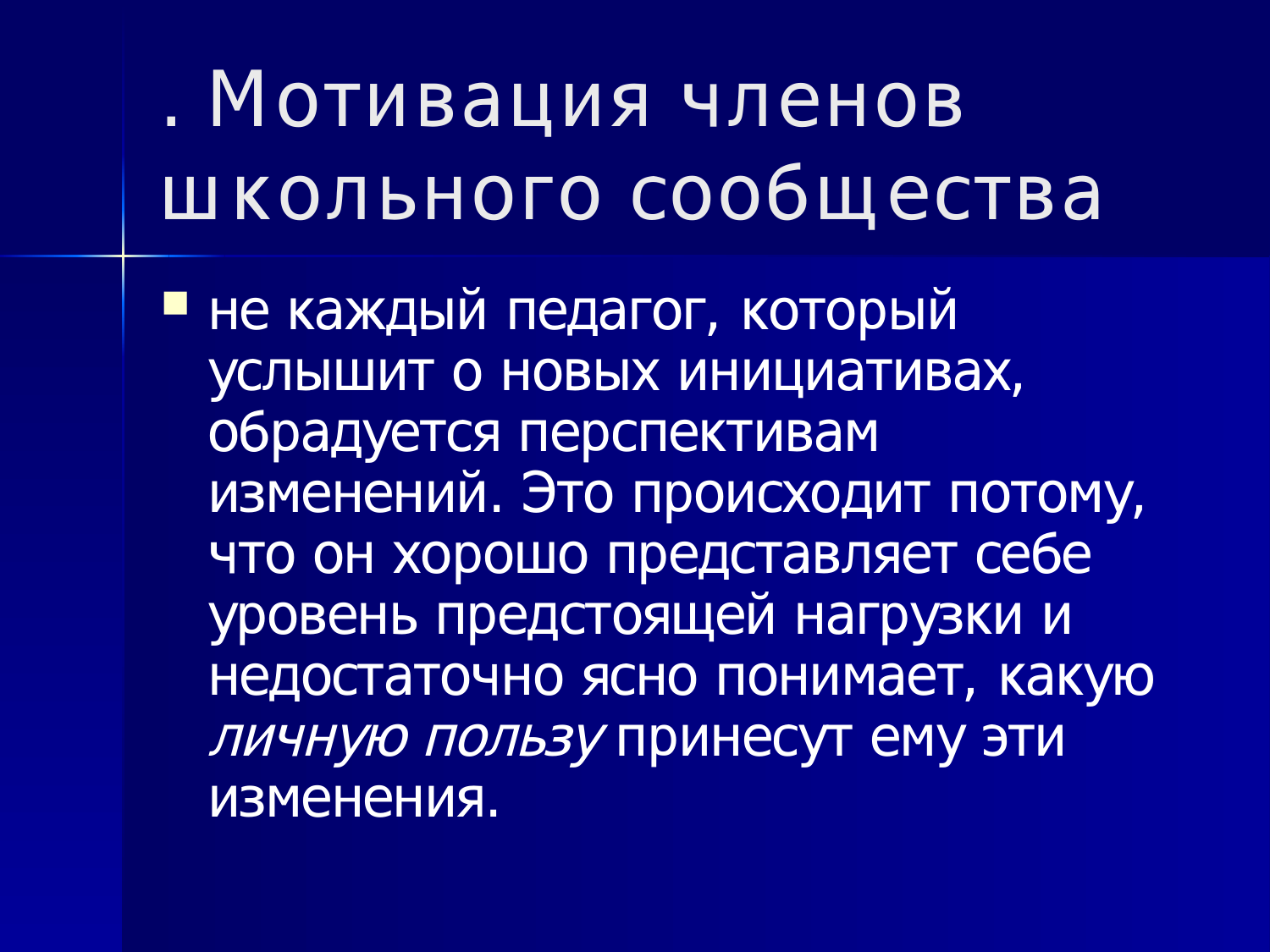

# . Мотивация членов школьного сообщества
не каждый педагог, который услышит о новых инициативах, обрадуется перспективам изменений. Это происходит потому, что он хорошо представляет себе уровень предстоящей нагрузки и недостаточно ясно понимает, какую личную пользу принесут ему эти изменения.